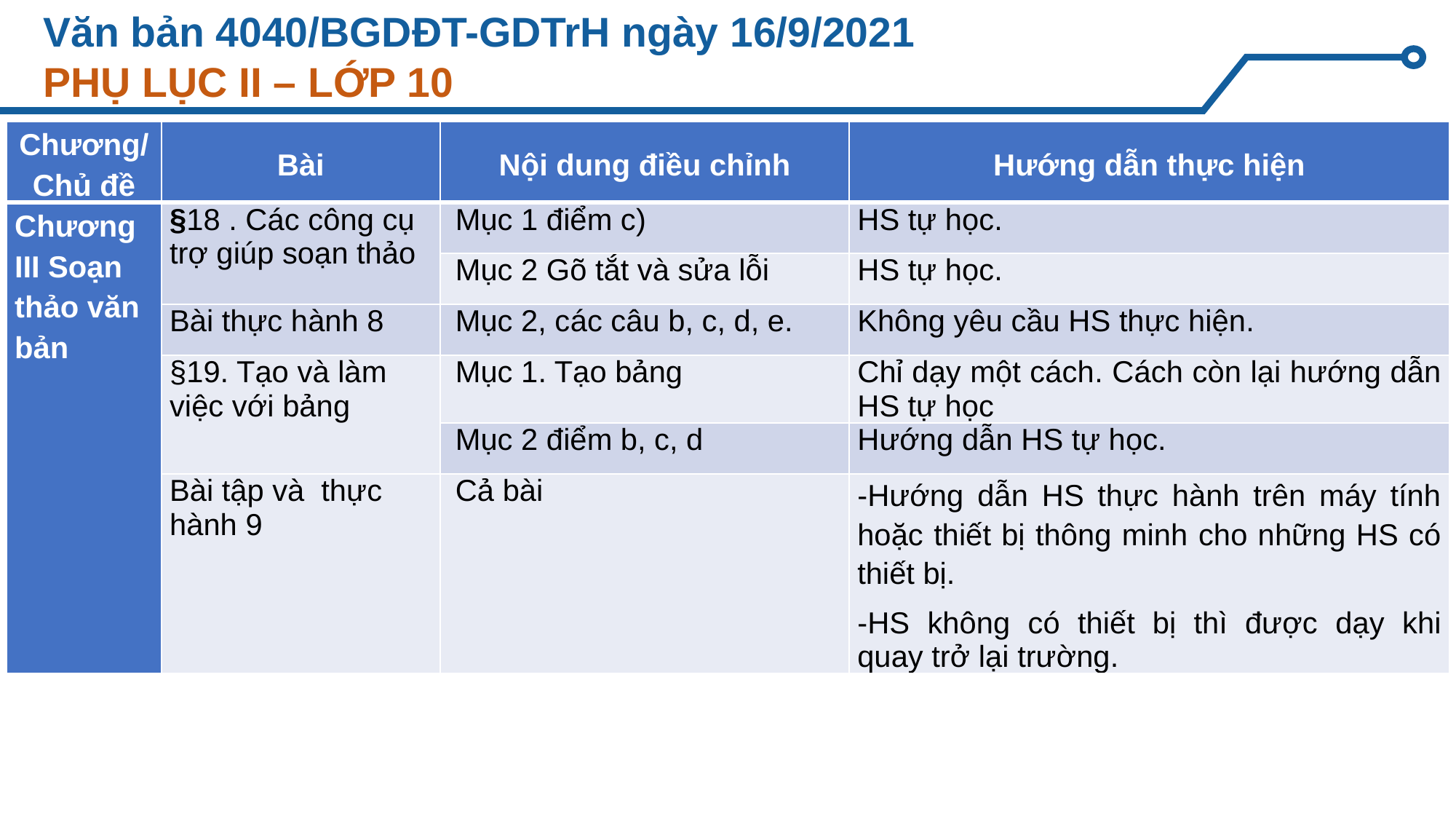

# Văn bản 4040/BGDĐT-GDTrH ngày 16/9/2021 PHỤ LỤC II – LỚP 10
| Chương/Chủ đề | Bài | Nội dung điều chỉnh | Hướng dẫn thực hiện |
| --- | --- | --- | --- |
| Chương III Soạn thảo văn bản | §18 . Các công cụ trợ giúp soạn thảo | Mục 1 điểm c) | HS tự học. |
|  |  | Mục 2 Gõ tắt và sửa lỗi | HS tự học. |
|  | Bài thực hành 8 | Mục 2, các câu b, c, d, e. | Không yêu cầu HS thực hiện. |
|  | §19. Tạo và làm việc với bảng | Mục 1. Tạo bảng | Chỉ dạy một cách. Cách còn lại hướng dẫn HS tự học |
|  |  | Mục 2 điểm b, c, d | Hướng dẫn HS tự học. |
|  | Bài tập và thực hành 9 | Cả bài | -Hướng dẫn HS thực hành trên máy tính hoặc thiết bị thông minh cho những HS có thiết bị. -HS không có thiết bị thì được dạy khi quay trở lại trường. |